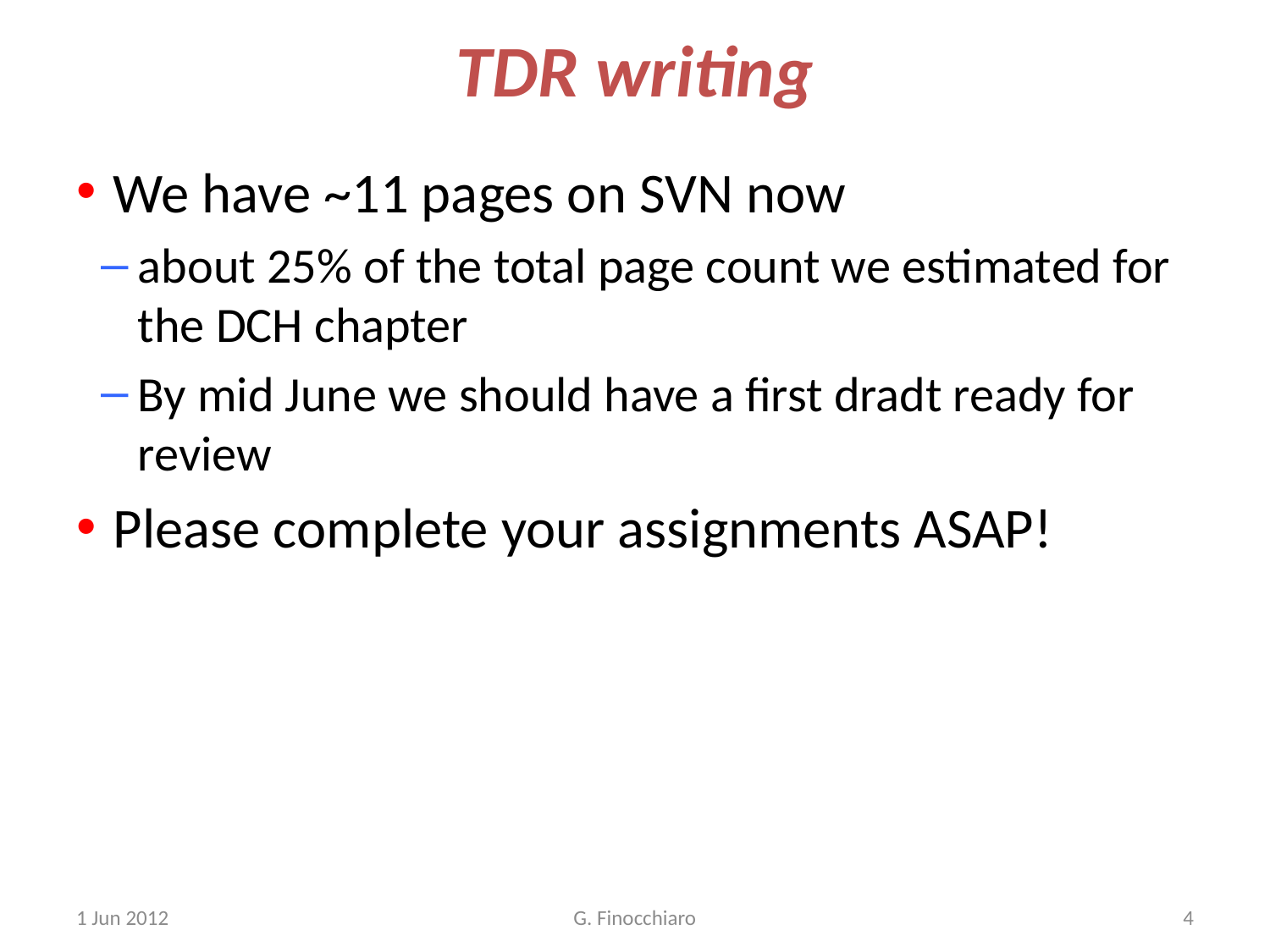

# TDR writing
We have ~11 pages on SVN now
about 25% of the total page count we estimated for the DCH chapter
By mid June we should have a first dradt ready for review
Please complete your assignments ASAP!
1 Jun 2012
G. Finocchiaro
4